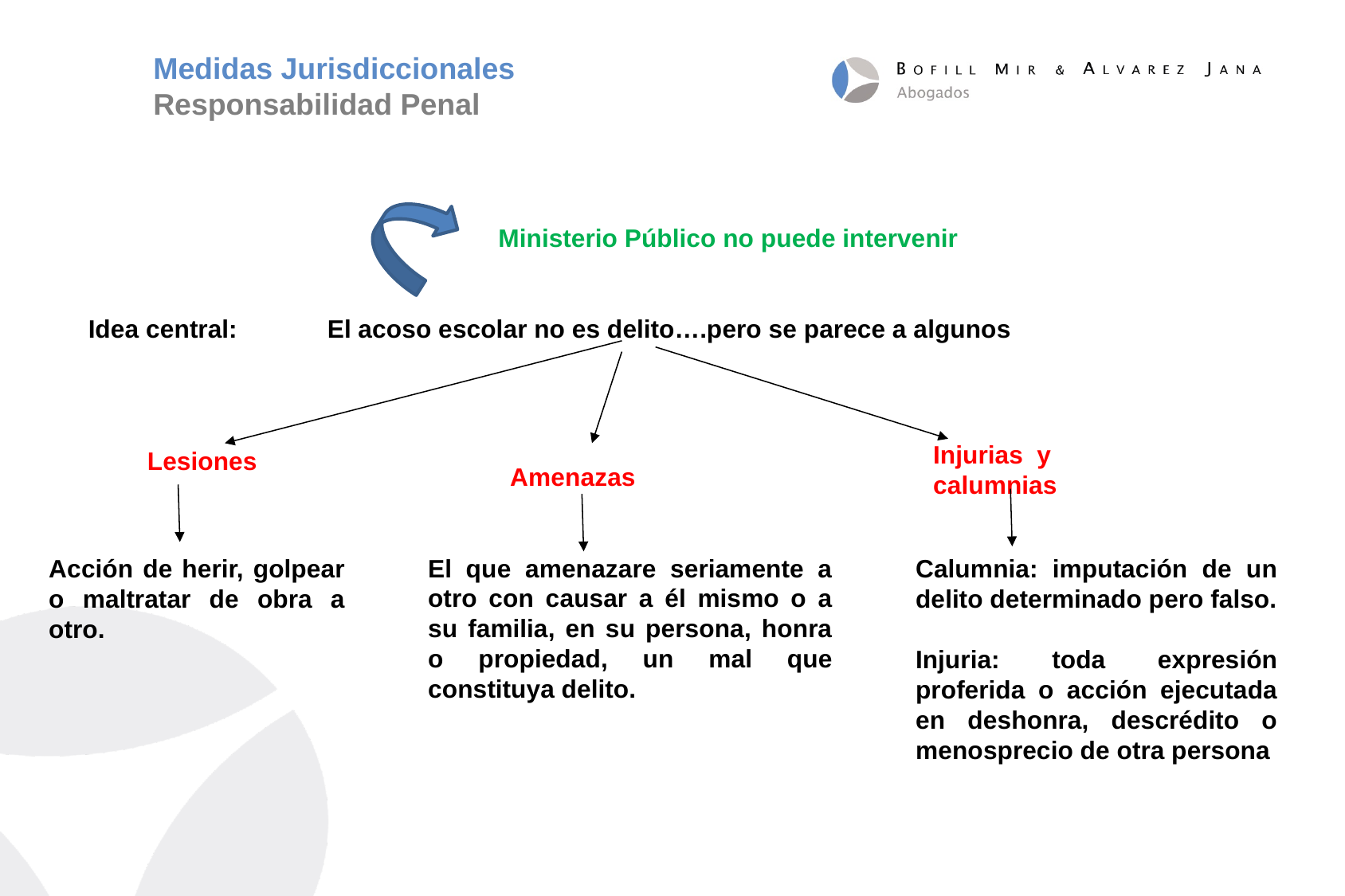

Medidas Jurisdiccionales
Responsabilidad Penal

Ministerio Público no puede intervenir
Idea central:	El acoso escolar no es delito….pero se parece a algunos
Injurias  y calumnias
Lesiones
Amenazas
El que amenazare seriamente a otro con causar a él mismo o a su familia, en su persona, honra o propiedad, un mal que constituya delito.
Acción de herir, golpear o maltratar de obra a otro.
Calumnia: imputación de un delito determinado pero falso.

Injuria: toda expresión proferida o acción ejecutada en deshonra, descrédito o menosprecio de otra persona